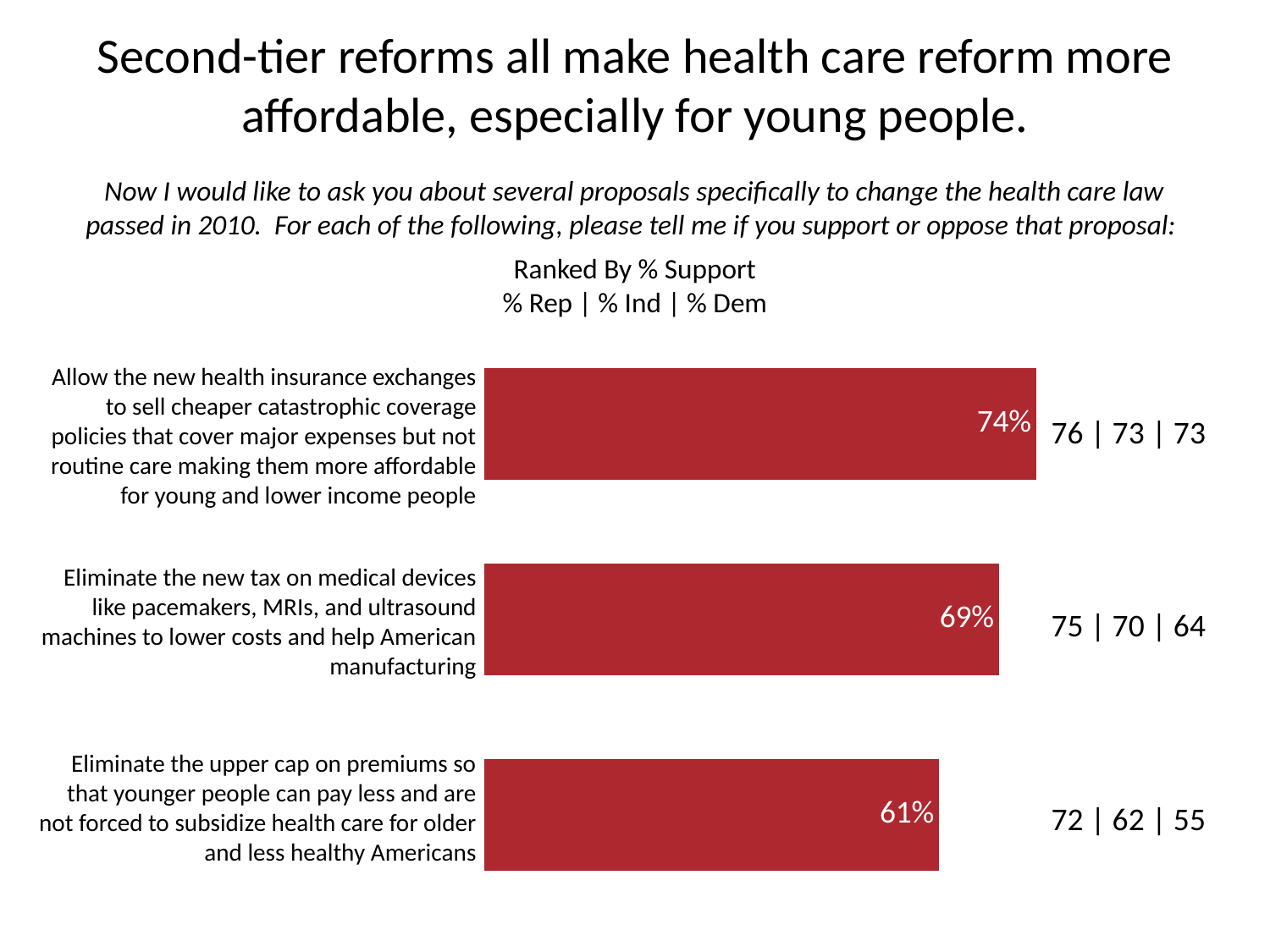

# Second-tier reforms all make health care reform more affordable, especially for young people.
Now I would like to ask you about several proposals specifically to change the health care law passed in 2010.  For each of the following, please tell me if you support or oppose that proposal:
Ranked By % Support
% Rep | % Ind | % Dem

### Chart

| Category | Series 1 |
|---|---|
| Category 1 | 0.61 |
| Category 2 | 0.69 |
| Category 3 | 0.74 |
Allow the new health insurance exchanges to sell cheaper catastrophic coverage policies that cover major expenses but not routine care making them more affordable for young and lower income people
76 | 73 | 73
75 | 70 | 64
72 | 62 | 55
Eliminate the new tax on medical devices like pacemakers, MRIs, and ultrasound machines to lower costs and help American manufacturing
Eliminate the upper cap on premiums so that younger people can pay less and are not forced to subsidize health care for older and less healthy Americans